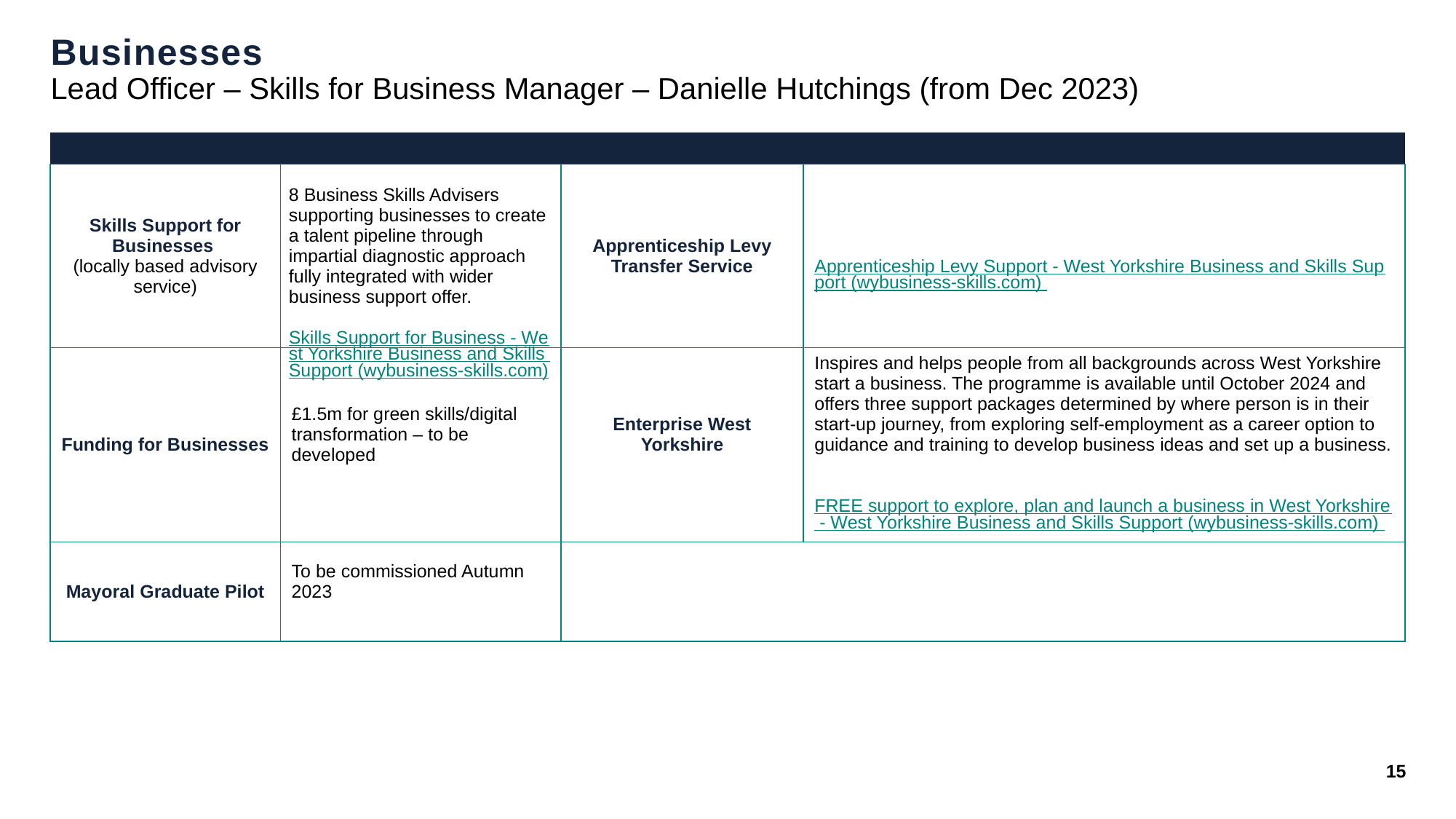

# Businesses Lead Officer – Skills for Business Manager – Danielle Hutchings (from Dec 2023)
|  |  |  |  |
| --- | --- | --- | --- |
| Skills Support for Businesses (locally based advisory service) | 8 Business Skills Advisers supporting businesses to create a talent pipeline through impartial diagnostic approach fully integrated with wider business support offer.   Skills Support for Business - West Yorkshire Business and Skills Support (wybusiness-skills.com) | Apprenticeship Levy Transfer Service | Apprenticeship Levy Support - West Yorkshire Business and Skills Support (wybusiness-skills.com) |
| Funding for Businesses | £1.5m for green skills/digital transformation – to be developed | Enterprise West Yorkshire | Inspires and helps people from all backgrounds across West Yorkshire start a business. The programme is available until October 2024 and offers three support packages determined by where person is in their start-up journey, from exploring self-employment as a career option to guidance and training to develop business ideas and set up a business.     FREE support to explore, plan and launch a business in West Yorkshire - West Yorkshire Business and Skills Support (wybusiness-skills.com) |
| Mayoral Graduate Pilot | To be commissioned Autumn 2023 |  |  |